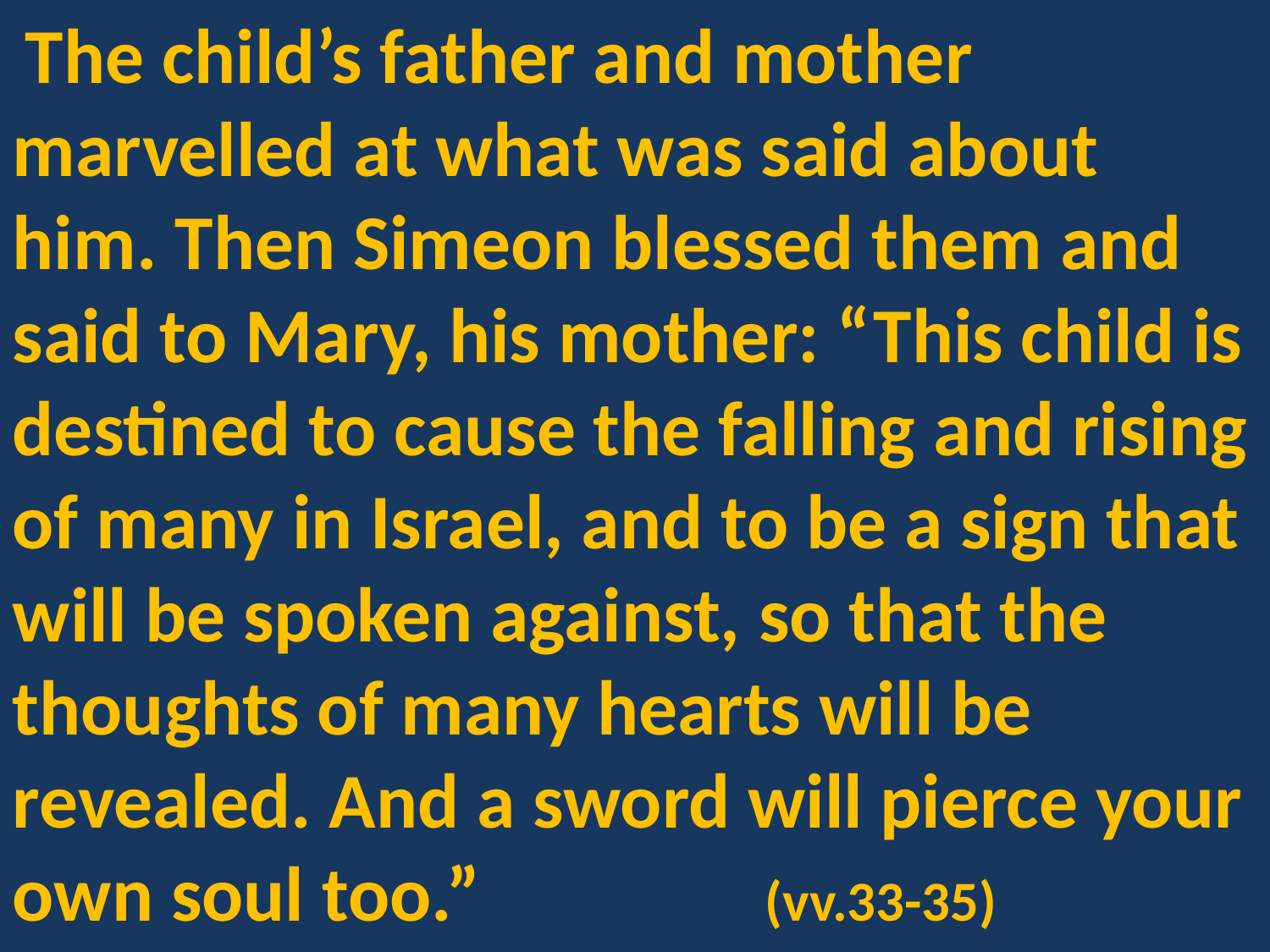

The child’s father and mother marvelled at what was said about him. Then Simeon blessed them and said to Mary, his mother: “This child is destined to cause the falling and rising of many in Israel, and to be a sign that will be spoken against, so that the thoughts of many hearts will be revealed. And a sword will pierce your own soul too.”                      (vv.33-35)